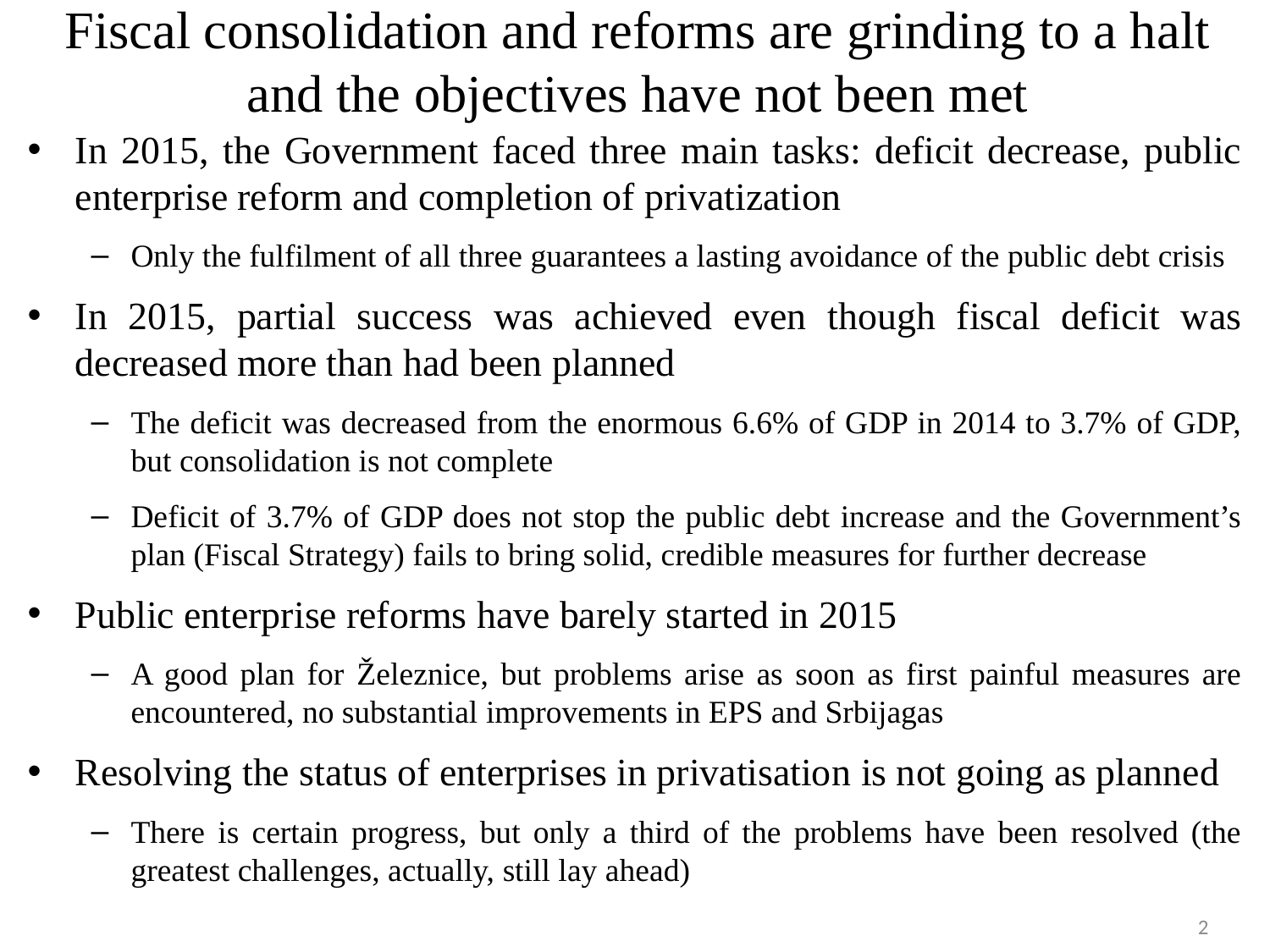

# Fiscal consolidation and reforms are grinding to a halt and the objectives have not been met
In 2015, the Government faced three main tasks: deficit decrease, public enterprise reform and completion of privatization
Only the fulfilment of all three guarantees a lasting avoidance of the public debt crisis
In 2015, partial success was achieved even though fiscal deficit was decreased more than had been planned
The deficit was decreased from the enormous 6.6% of GDP in 2014 to 3.7% of GDP, but consolidation is not complete
Deficit of 3.7% of GDP does not stop the public debt increase and the Government’s plan (Fiscal Strategy) fails to bring solid, credible measures for further decrease
Public enterprise reforms have barely started in 2015
A good plan for Železnice, but problems arise as soon as first painful measures are encountered, no substantial improvements in EPS and Srbijagas
Resolving the status of enterprises in privatisation is not going as planned
There is certain progress, but only a third of the problems have been resolved (the greatest challenges, actually, still lay ahead)

2